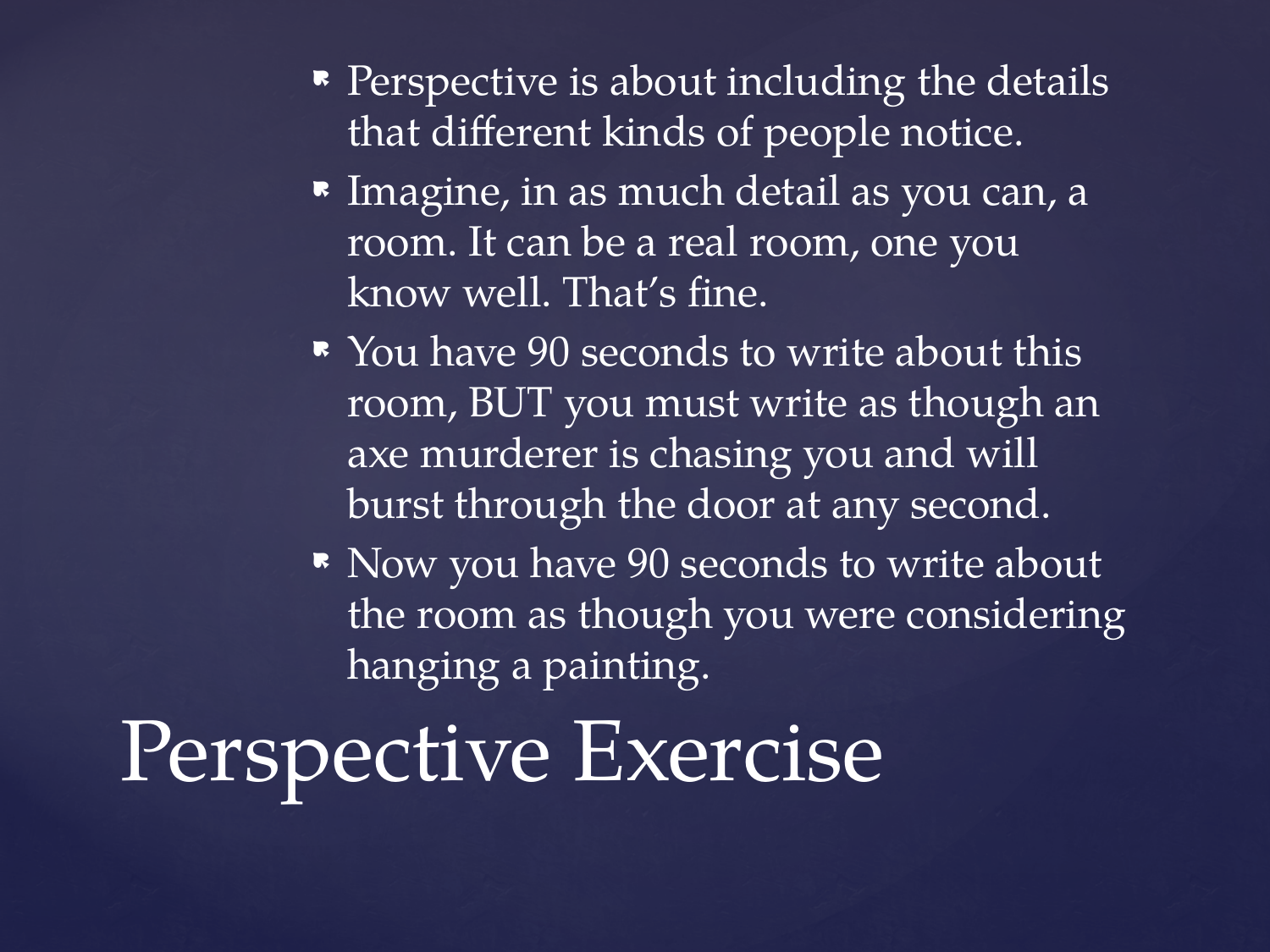

Perspective is about including the details that different kinds of people notice.
Imagine, in as much detail as you can, a room. It can be a real room, one you know well. That’s fine.
You have 90 seconds to write about this room, BUT you must write as though an axe murderer is chasing you and will burst through the door at any second.
Now you have 90 seconds to write about the room as though you were considering hanging a painting.
# Perspective Exercise